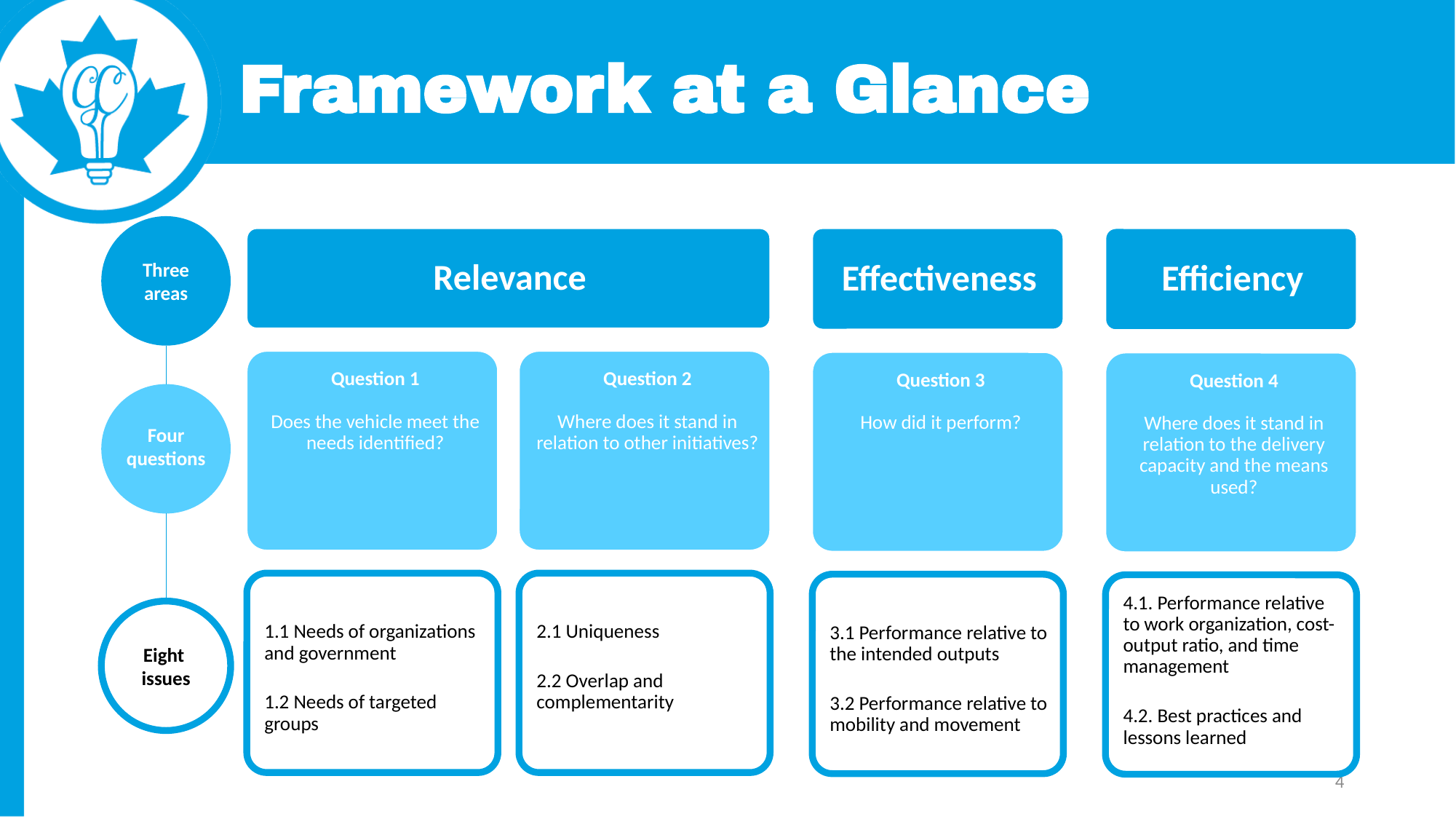

# Framework at a Glance
Three areas
Relevance
Question 1
Does the vehicle meet the needs identified?

1.1 Needs of organizations and government
1.2 Needs of targeted groups
Question 2
Where does it stand in relation to other initiatives?

2.1 Uniqueness
2.2 Overlap and    complementarity
Effectiveness
Question 3
How did it perform?

3.1 Performance relative to the intended outputs
3.2 Performance relative to mobility and movement
Efficiency
Question 4
Where does it stand in relation to the delivery capacity and the means used?
4.1. Performance relative to work organization, cost-output ratio, and time management
4.2. Best practices and lessons learned
Four questions
Eight  issues
4